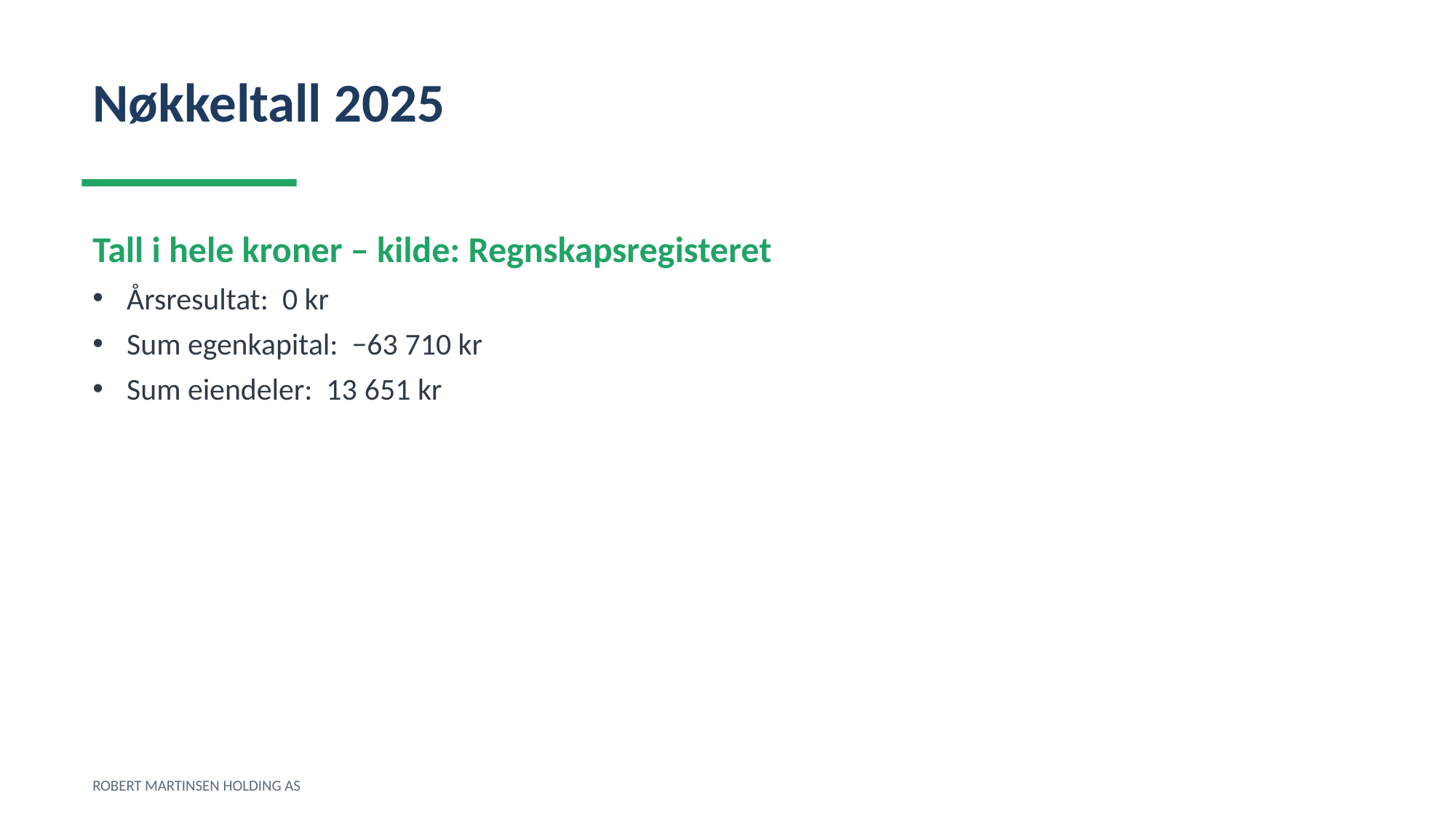

Nøkkeltall 2025

Tall i hele kroner – kilde: Regnskapsregisteret
Årsresultat:  0 kr
Sum egenkapital:  −63 710 kr
Sum eiendeler:  13 651 kr
ROBERT MARTINSEN HOLDING AS